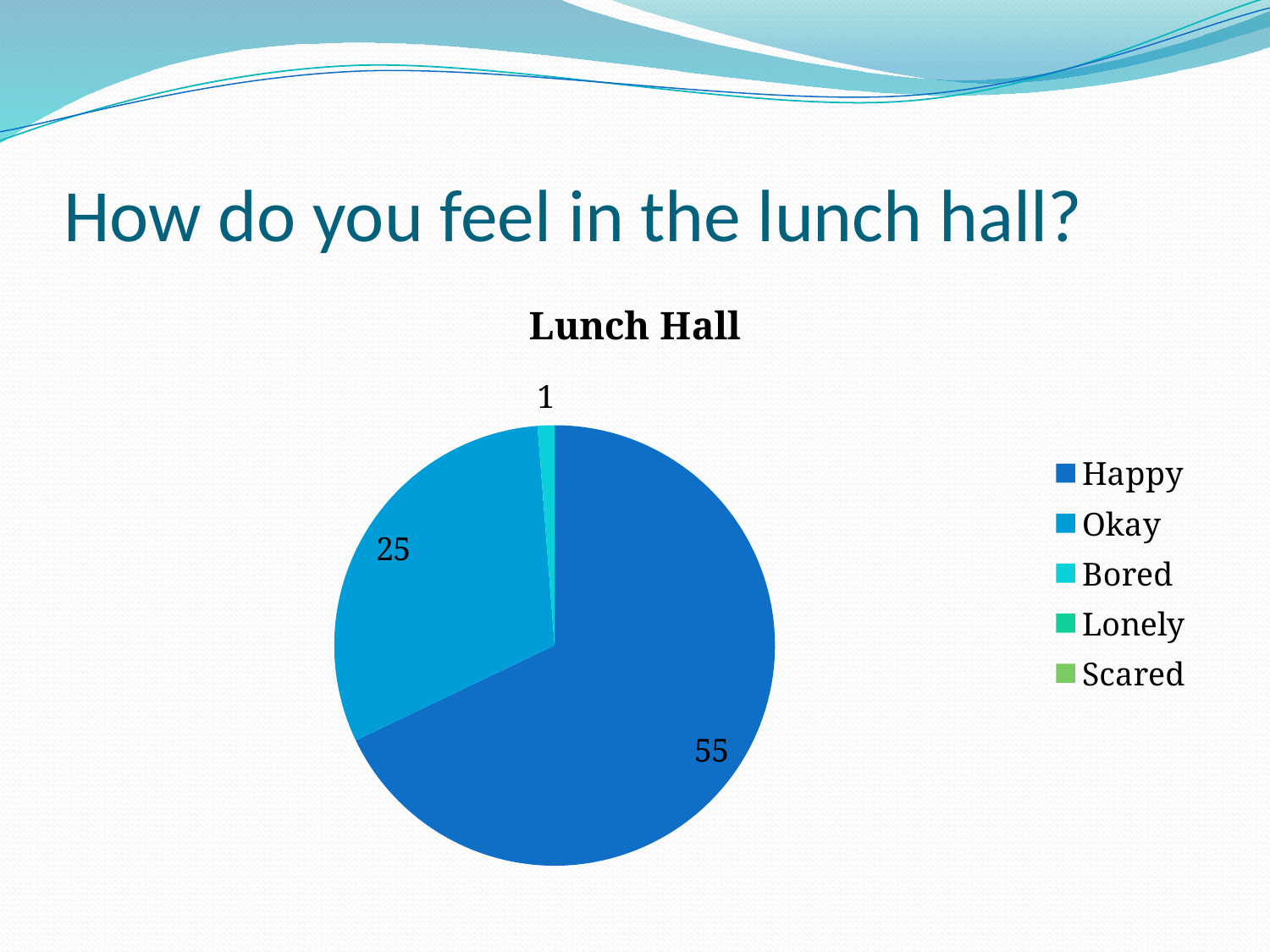

# How do you feel in the lunch hall?

### Chart:

| Category | Lunch Hall |
|---|---|
| Happy | 55.0 |
| Okay | 25.0 |
| Bored | 1.0 |
| Lonely | 0.0 |
| Scared | 0.0 |